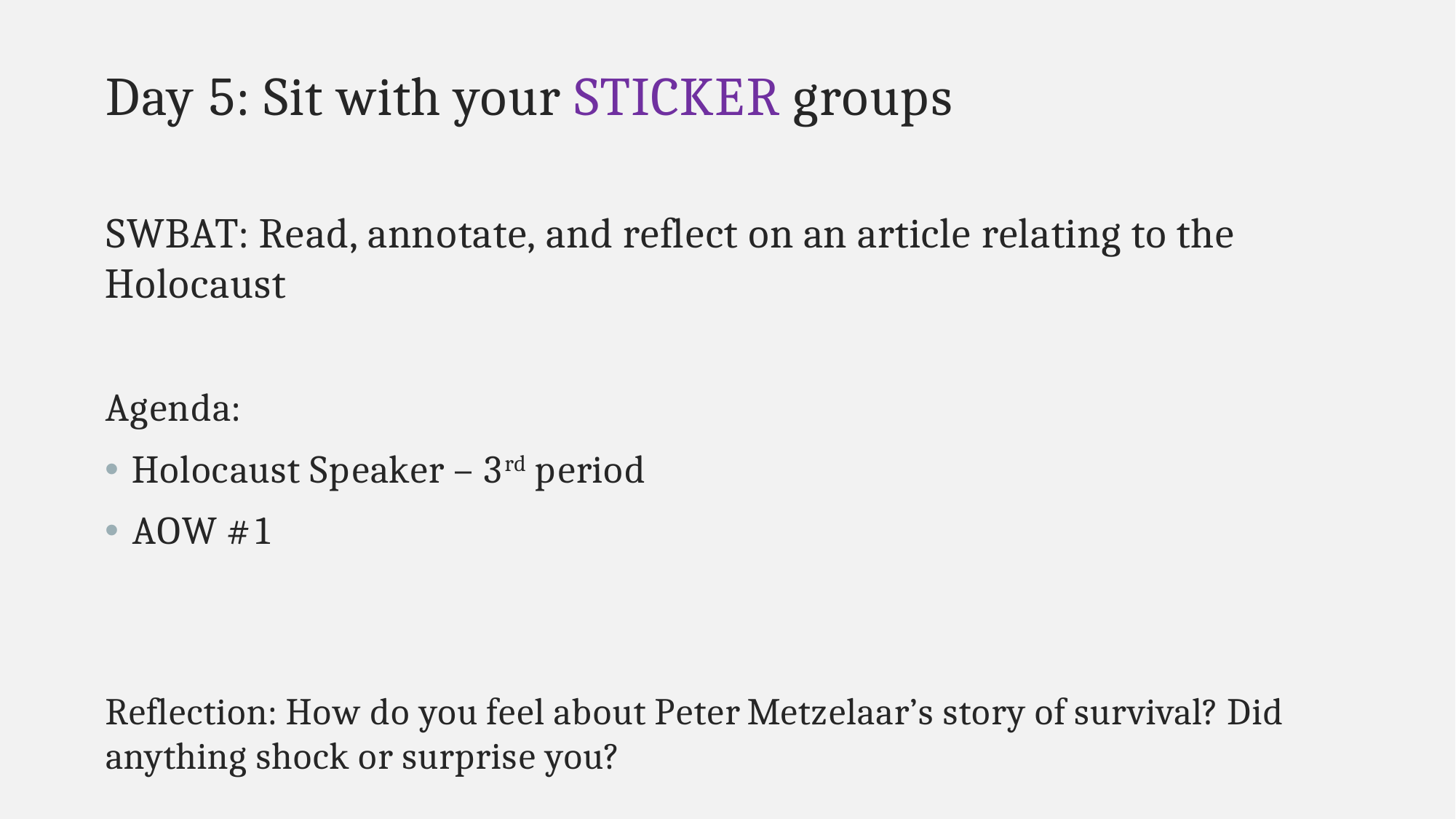

Day 5: Sit with your STICKER groups

SWBAT: Read, annotate, and reflect on an article relating to the Holocaust

Agenda:
Holocaust Speaker – 3rd period
AOW #1

Reflection: How do you feel about Peter Metzelaar’s story of survival? Did anything shock or surprise you?